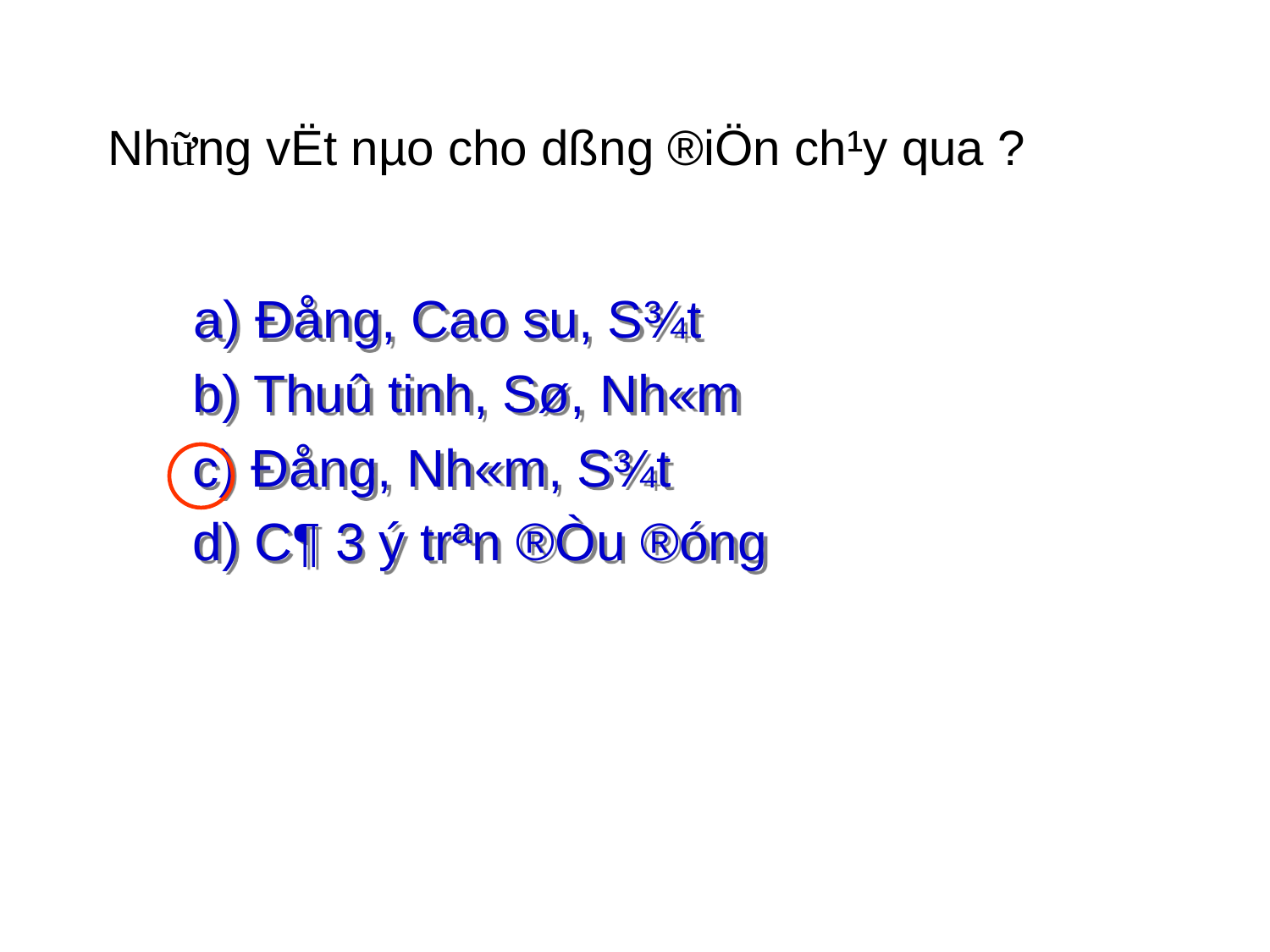

Những vËt nµo cho dßng ®iÖn ch¹y qua ?

      a) Đång, Cao su, S¾t
     b) Thuû tinh, Sø, Nh«m
     c) Đång, Nh«m, S¾t
     d) C¶ 3 ý trªn ®Òu ®óng